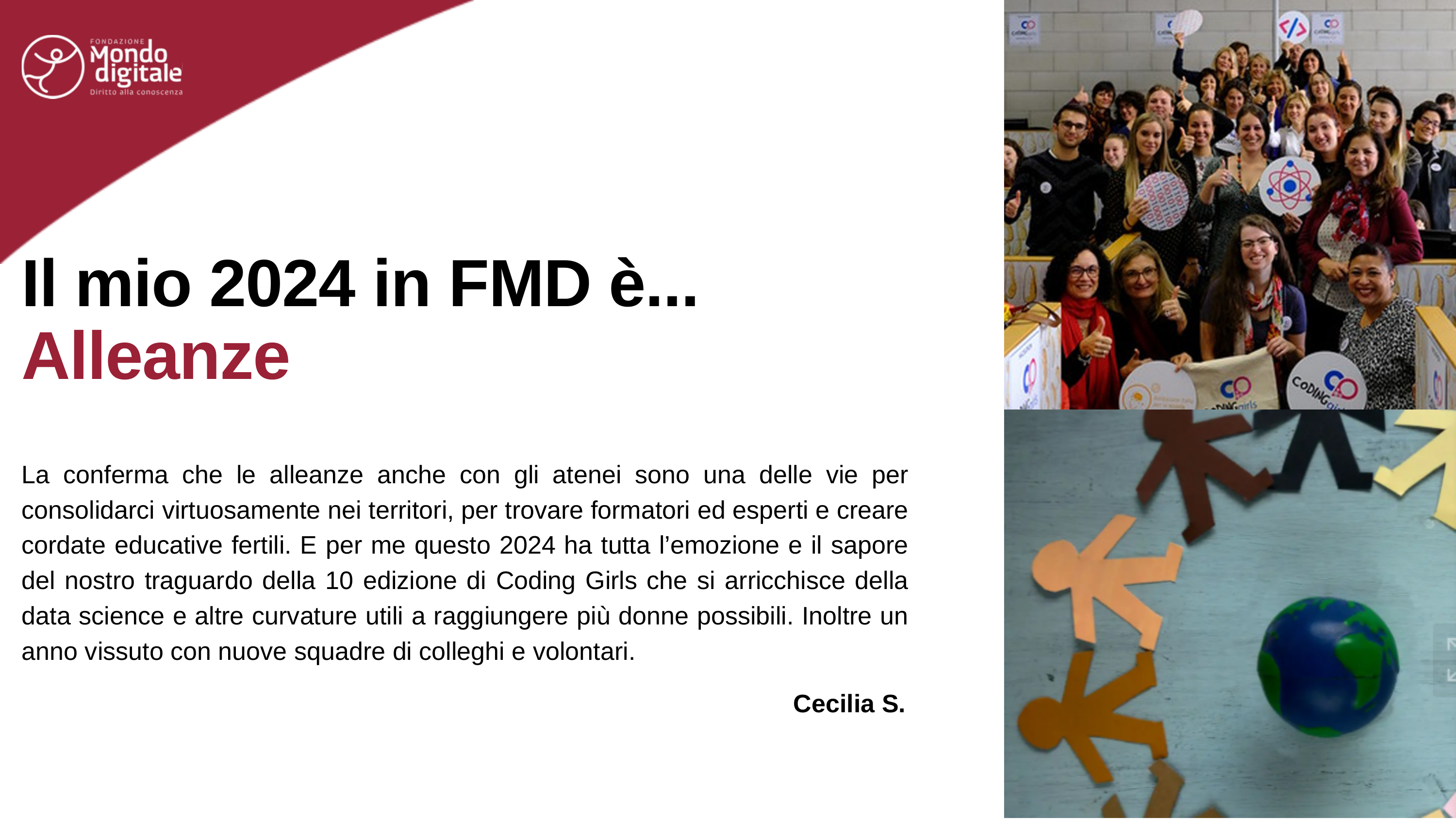

Il mio 2024 in FMD è...
Alleanze

La conferma che le alleanze anche con gli atenei sono una delle vie per consolidarci virtuosamente nei territori, per trovare formatori ed esperti e creare cordate educative fertili. E per me questo 2024 ha tutta l’emozione e il sapore del nostro traguardo della 10 edizione di Coding Girls che si arricchisce della data science e altre curvature utili a raggiungere più donne possibili. Inoltre un anno vissuto con nuove squadre di colleghi e volontari.
Cecilia S.